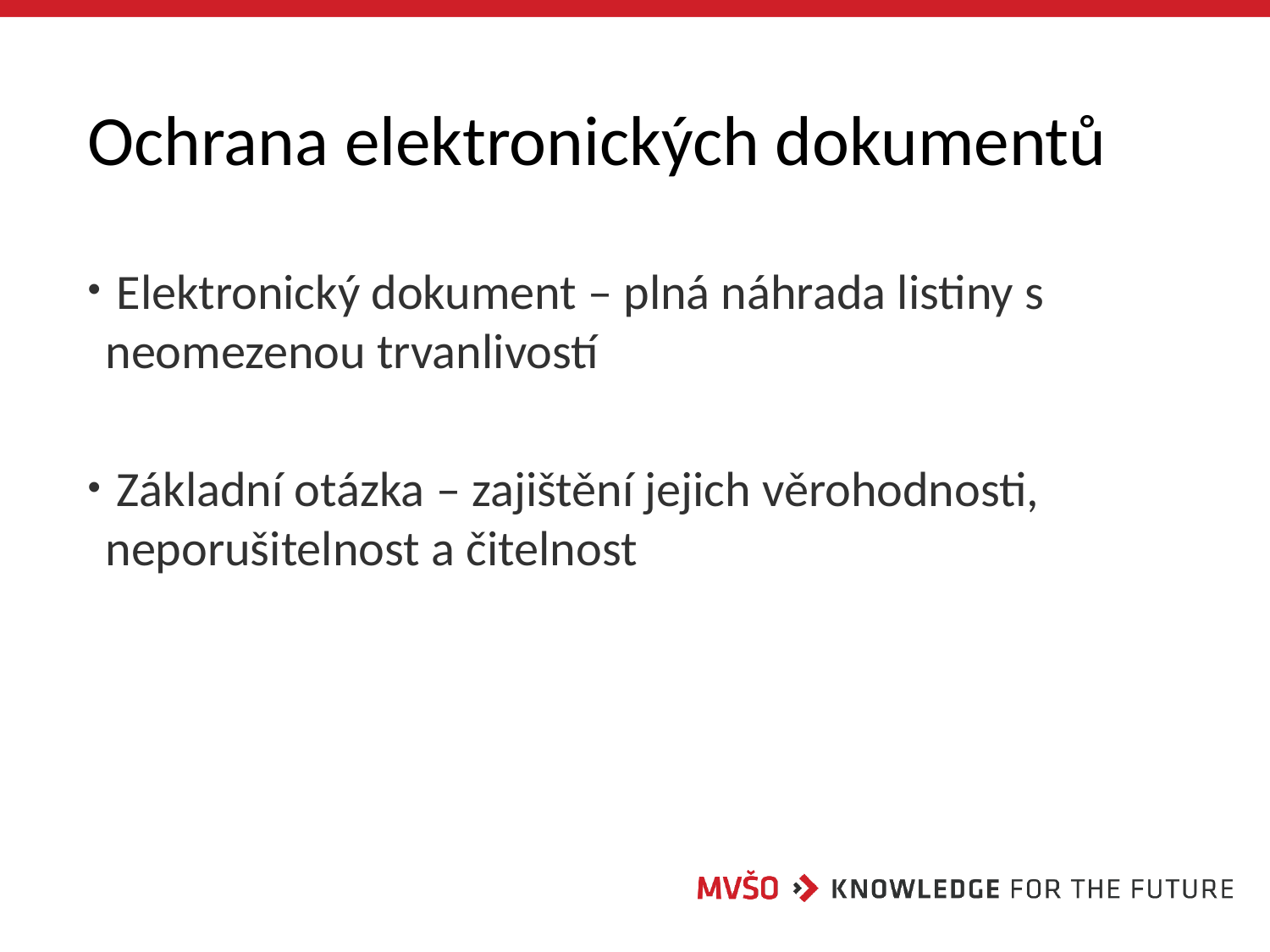

# Ochrana elektronických dokumentů
 Elektronický dokument – plná náhrada listiny s neomezenou trvanlivostí

 Základní otázka – zajištění jejich věrohodnosti, neporušitelnost a čitelnost